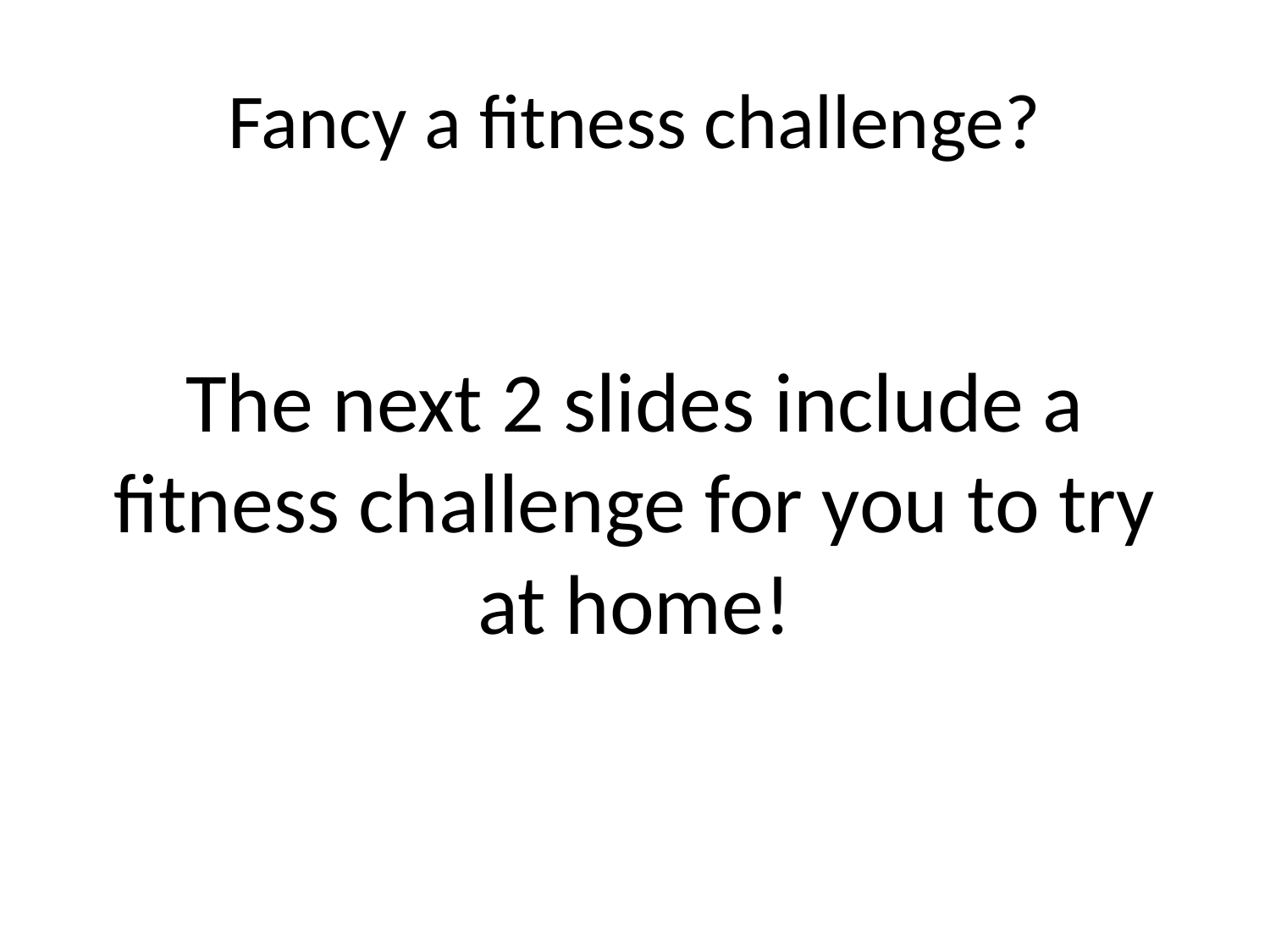

# Fancy a fitness challenge?

The next 2 slides include a fitness challenge for you to try at home!